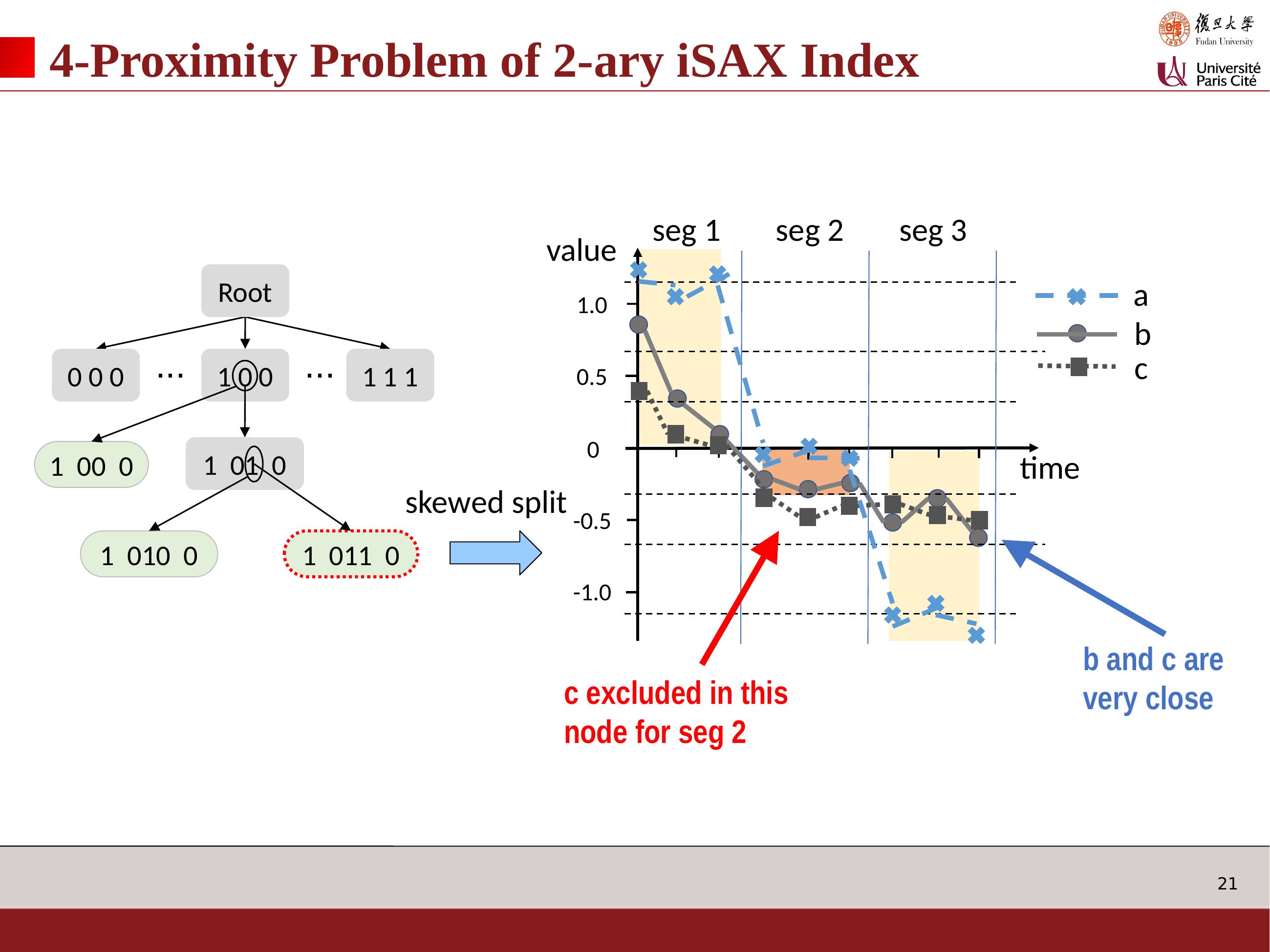

# 4-Proximity Problem of 2-ary iSAX Index
seg 1
seg 2
seg 3
value

Root
a

1.0
b

...
...
c
0 0 0
1 0 0
1 1 1
0.5

0

1  01  0
1  00  0
time

skewed split

-0.5

1  011  0
1  010  0

-1.0

b and c are very close
c excluded in this node for seg 2